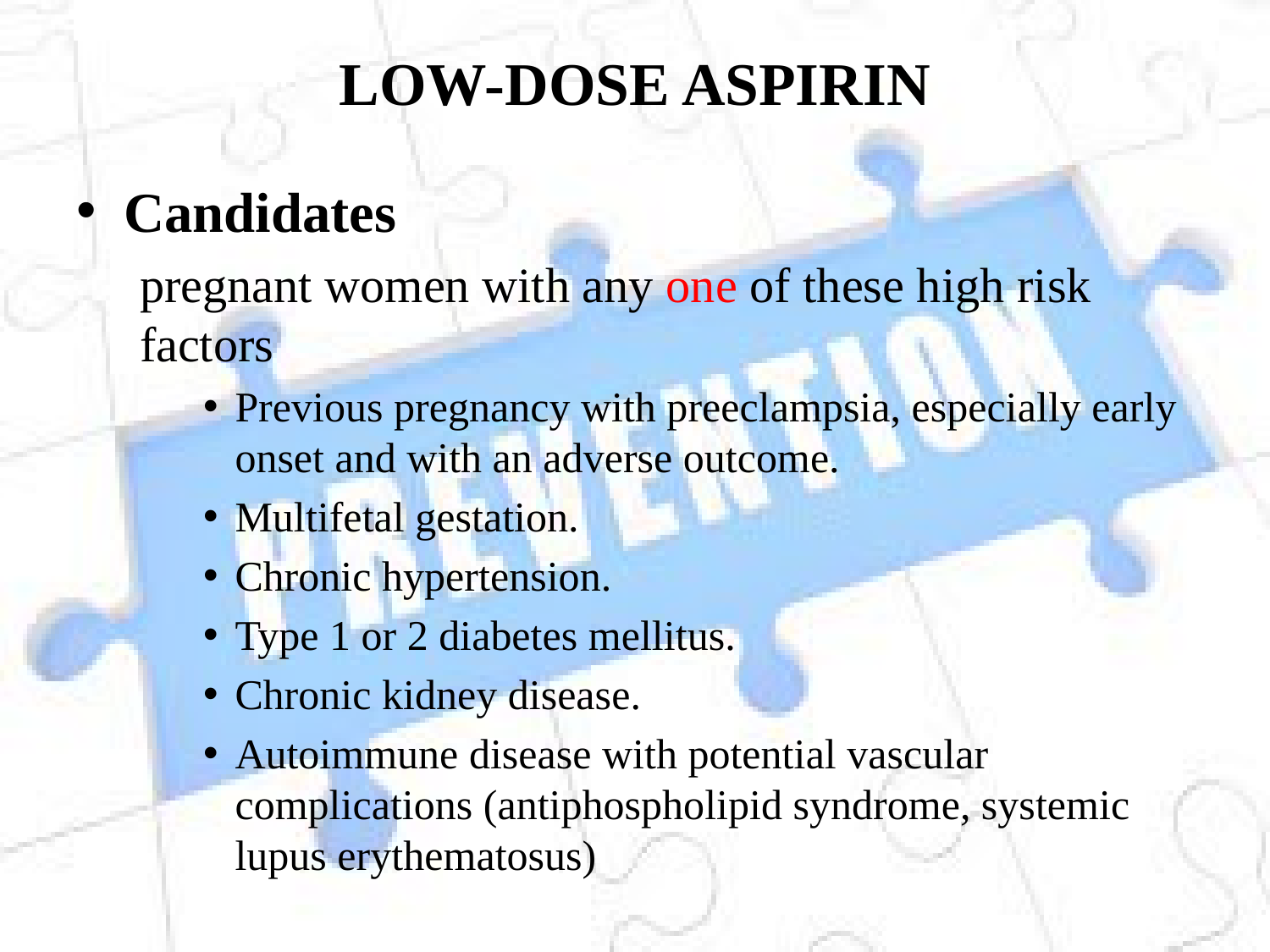

# LOW-DOSE ASPIRIN
Candidates
pregnant women with any one of these high risk factors
Previous pregnancy with preeclampsia, especially early onset and with an adverse outcome.
Multifetal gestation.
Chronic hypertension.
Type 1 or 2 diabetes mellitus.
Chronic kidney disease.
Autoimmune disease with potential vascular complications (antiphospholipid syndrome, systemic lupus erythematosus)